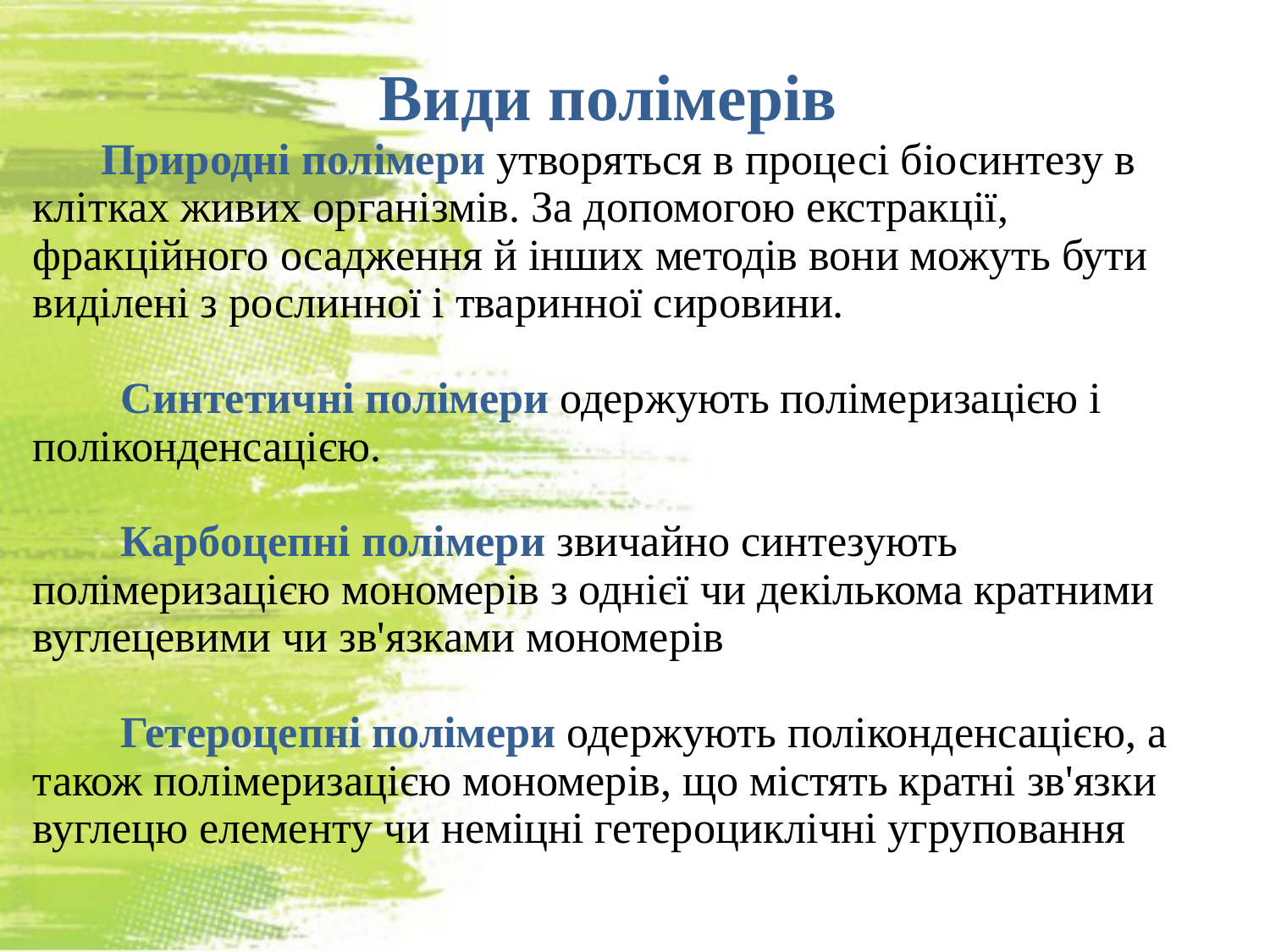

# Види полімерів Природні полімери утворяться в процесі біосинтезу в клітках живих організмів. За допомогою екстракції, фракційного осадження й інших методів вони можуть бути виділені з рослинної і тваринної сировини. Синтетичні полімери одержують полімеризацією і поліконденсацією. Карбоцепні полімери звичайно синтезують полімеризацією мономерів з однієї чи декількома кратними вуглецевими чи зв'язками мономерів Гетероцепні полімери одержують поліконденсацією, а також полімеризацією мономерів, що містять кратні зв'язки вуглецю елементу чи неміцні гетероциклічні угруповання